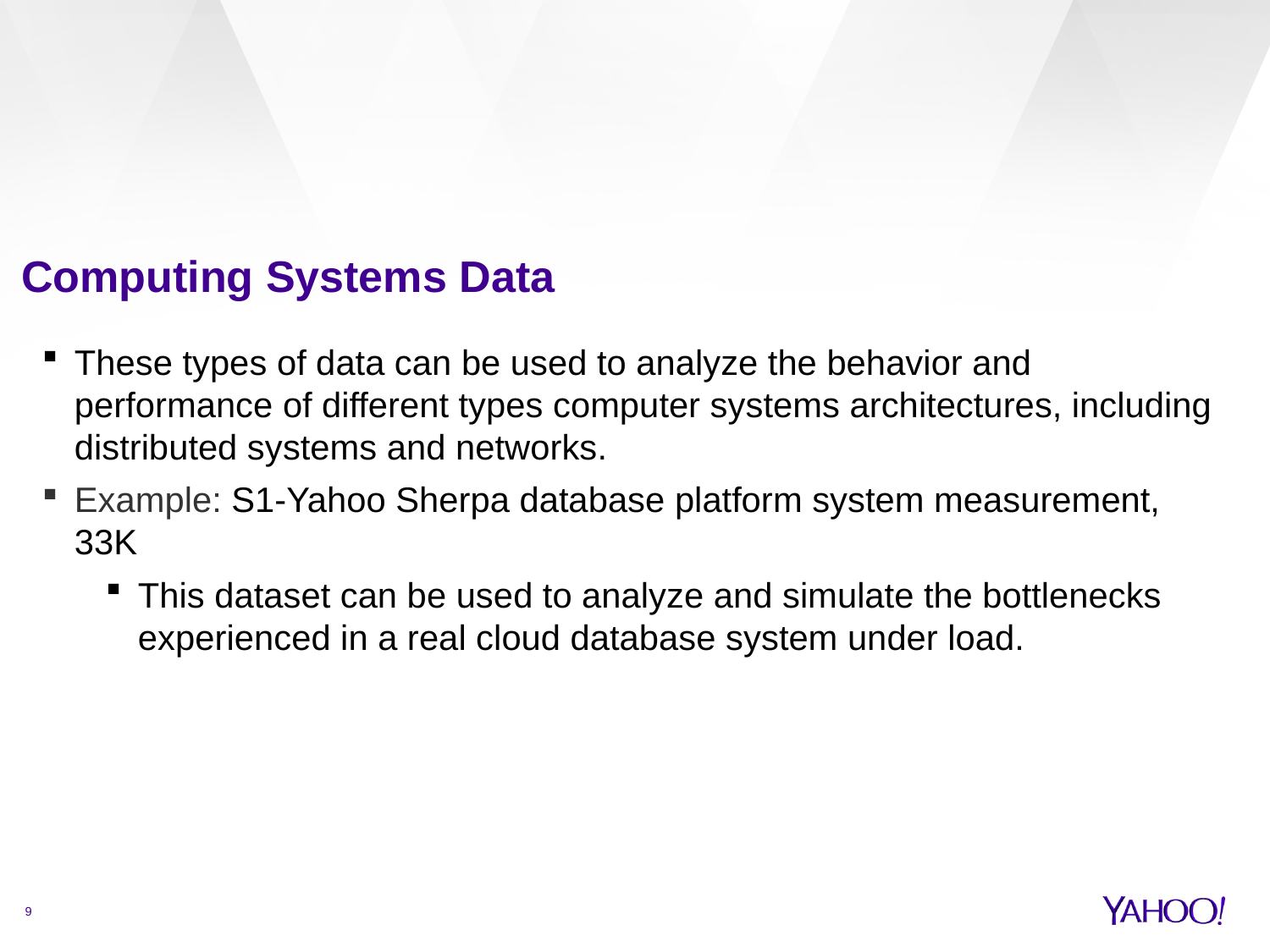

Computing Systems Data
These types of data can be used to analyze the behavior and performance of different types computer systems architectures, including distributed systems and networks.
Example: S1-Yahoo Sherpa database platform system measurement, 33K
This dataset can be used to analyze and simulate the bottlenecks experienced in a real cloud database system under load.

9